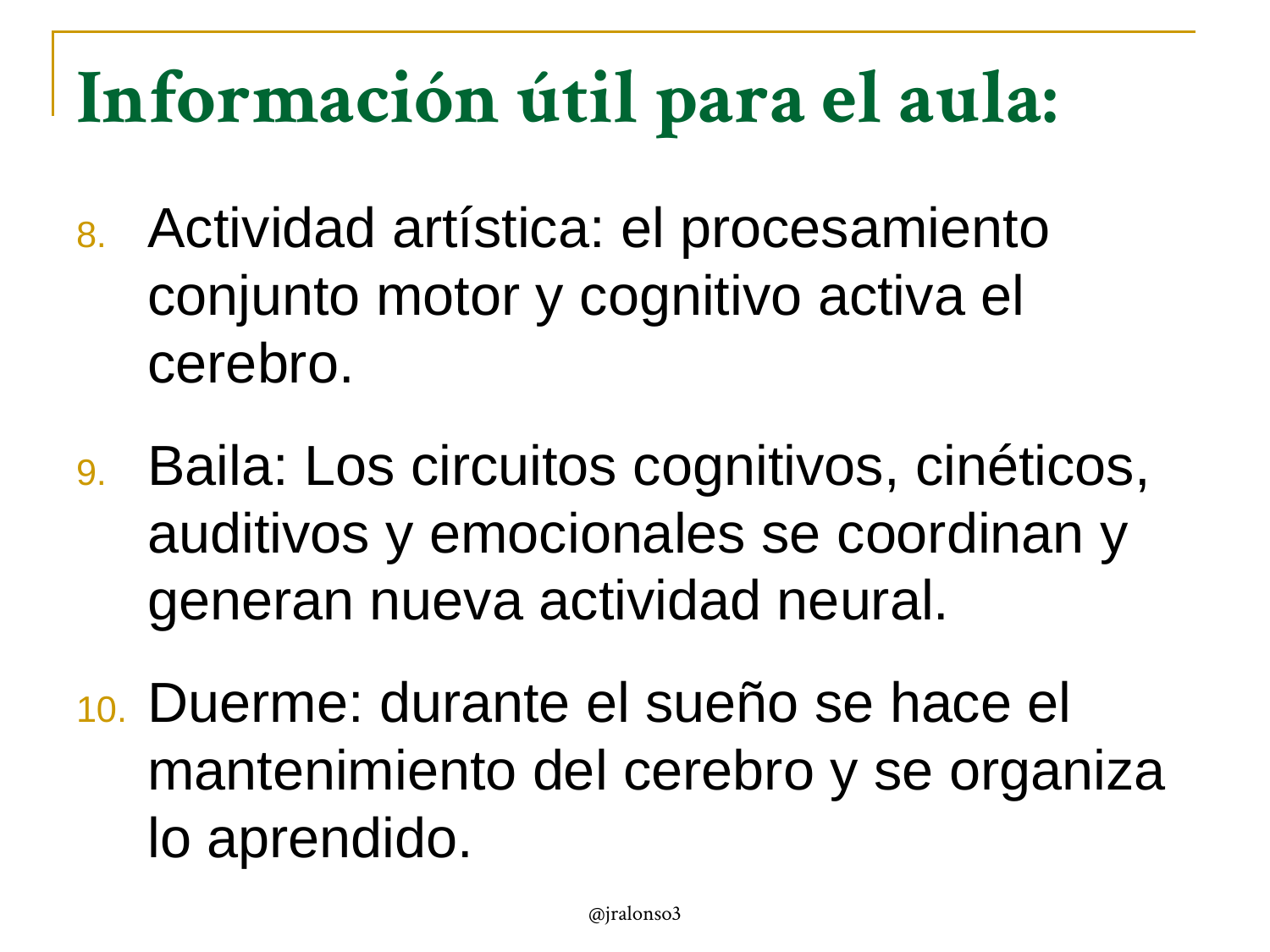

# Información útil para el aula:
Actividad artística: el procesamiento conjunto motor y cognitivo activa el cerebro.
Baila: Los circuitos cognitivos, cinéticos, auditivos y emocionales se coordinan y generan nueva actividad neural.
Duerme: durante el sueño se hace el mantenimiento del cerebro y se organiza lo aprendido.

@jralonso3